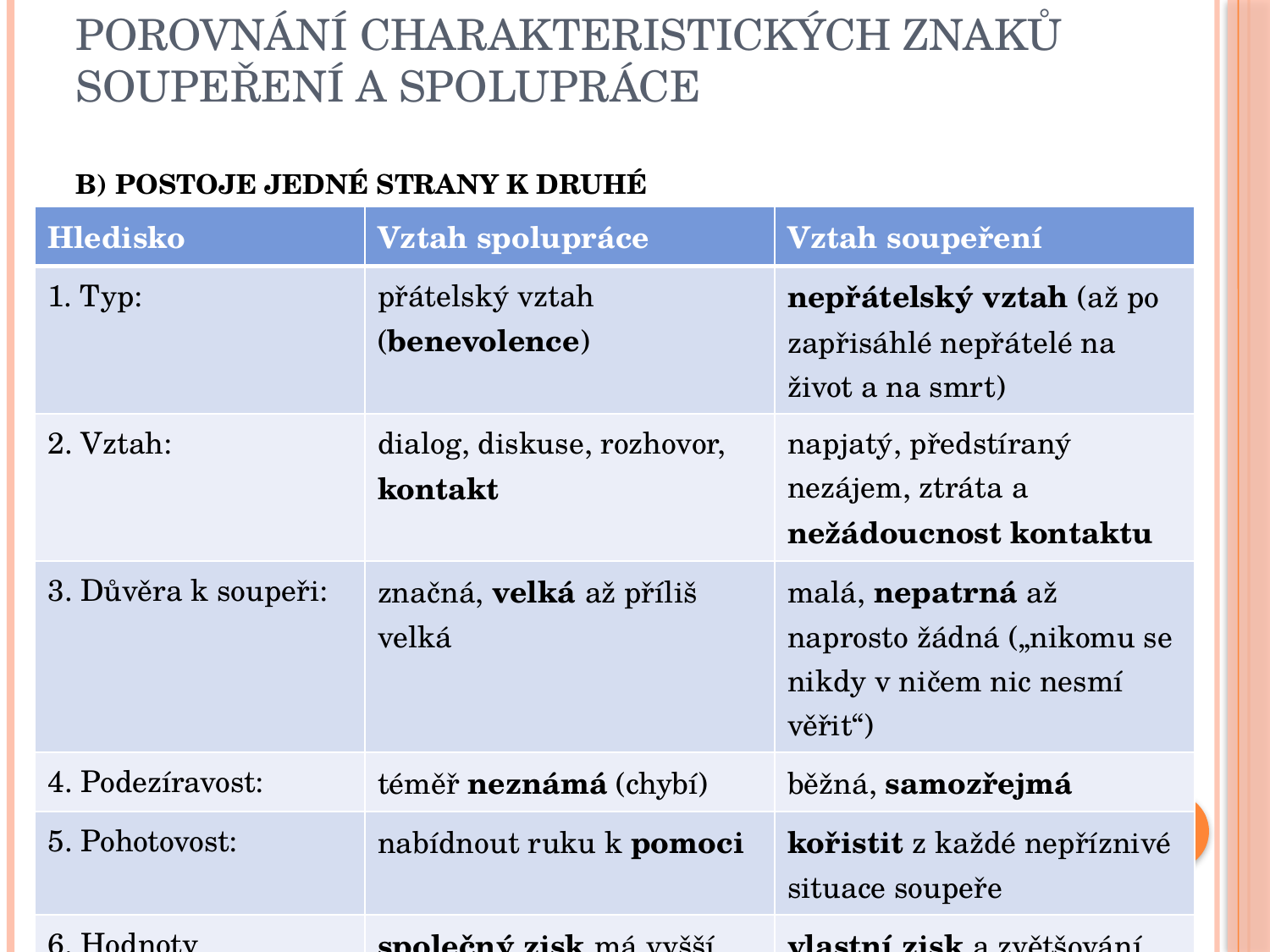

# Porovnání charakteristických znaků soupeření a spolupráce B) Postoje jedné strany k druhé
| Hledisko | Vztah spolupráce | Vztah soupeření |
| --- | --- | --- |
| 1. Typ: | přátelský vztah (benevolence) | nepřátelský vztah (až po zapřisáhlé nepřátelé na život a na smrt) |
| 2. Vztah: | dialog, diskuse, rozhovor, kontakt | napjatý, předstíraný nezájem, ztráta a nežádoucnost kontaktu |
| 3. Důvěra k soupeři: | značná, velká až příliš velká | malá, nepatrná až naprosto žádná („nikomu se nikdy v ničem nic nesmí věřit“) |
| 4. Podezíravost: | téměř neznámá (chybí) | běžná, samozřejmá |
| 5. Pohotovost: | nabídnout ruku k pomoci | kořistit z každé nepříznivé situace soupeře |
| 6. Hodnoty | společný zisk má vyšší hodnotu než maximalizace rozdílu zisku | vlastní zisk a zvětšování rozdílu zisku má prioritu před společným ziskem |